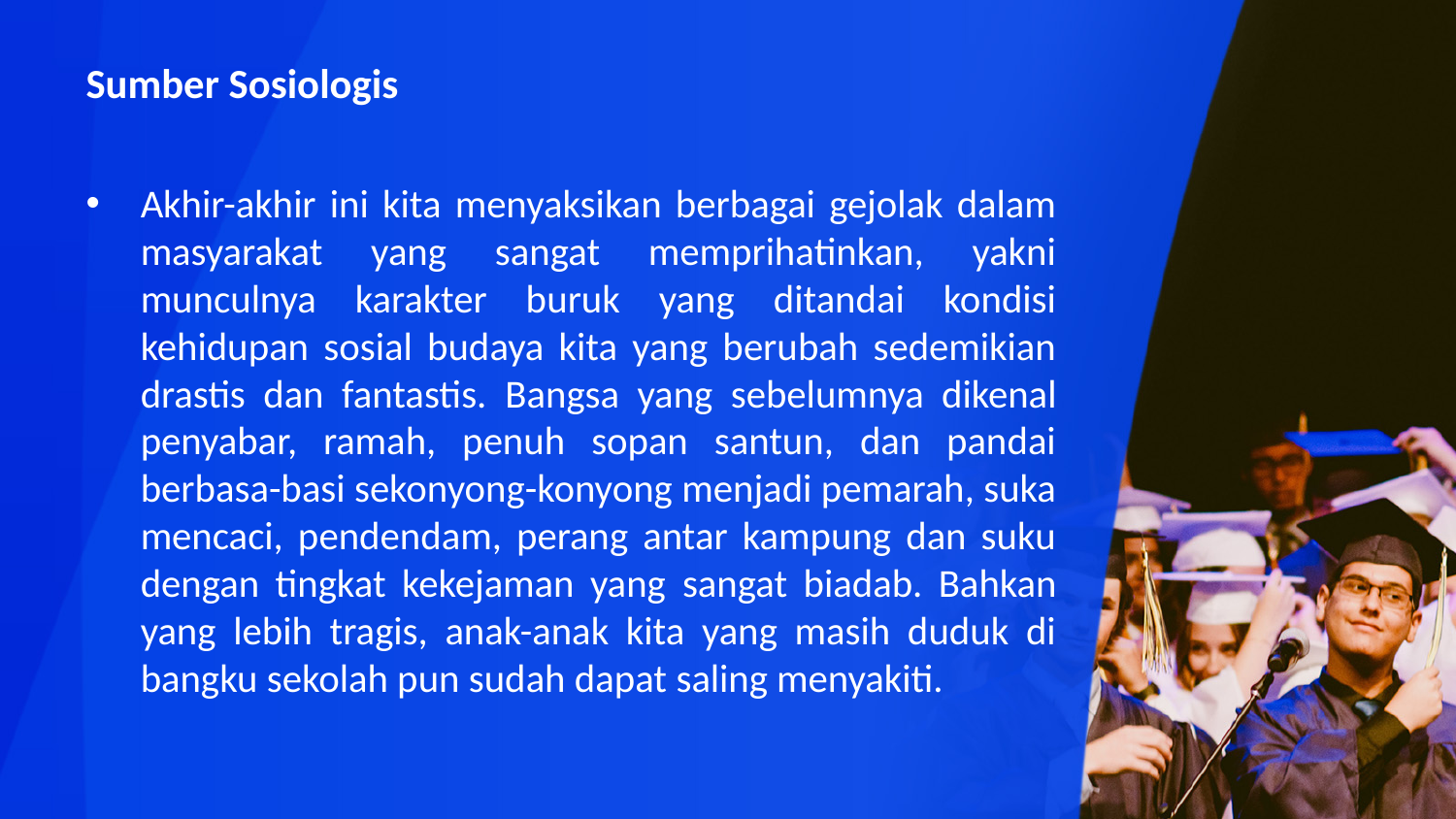

# Sumber Sosiologis
Akhir-akhir ini kita menyaksikan berbagai gejolak dalam masyarakat yang sangat memprihatinkan, yakni munculnya karakter buruk yang ditandai kondisi kehidupan sosial budaya kita yang berubah sedemikian drastis dan fantastis. Bangsa yang sebelumnya dikenal penyabar, ramah, penuh sopan santun, dan pandai berbasa-basi sekonyong-konyong menjadi pemarah, suka mencaci, pendendam, perang antar kampung dan suku dengan tingkat kekejaman yang sangat biadab. Bahkan yang lebih tragis, anak-anak kita yang masih duduk di bangku sekolah pun sudah dapat saling menyakiti.